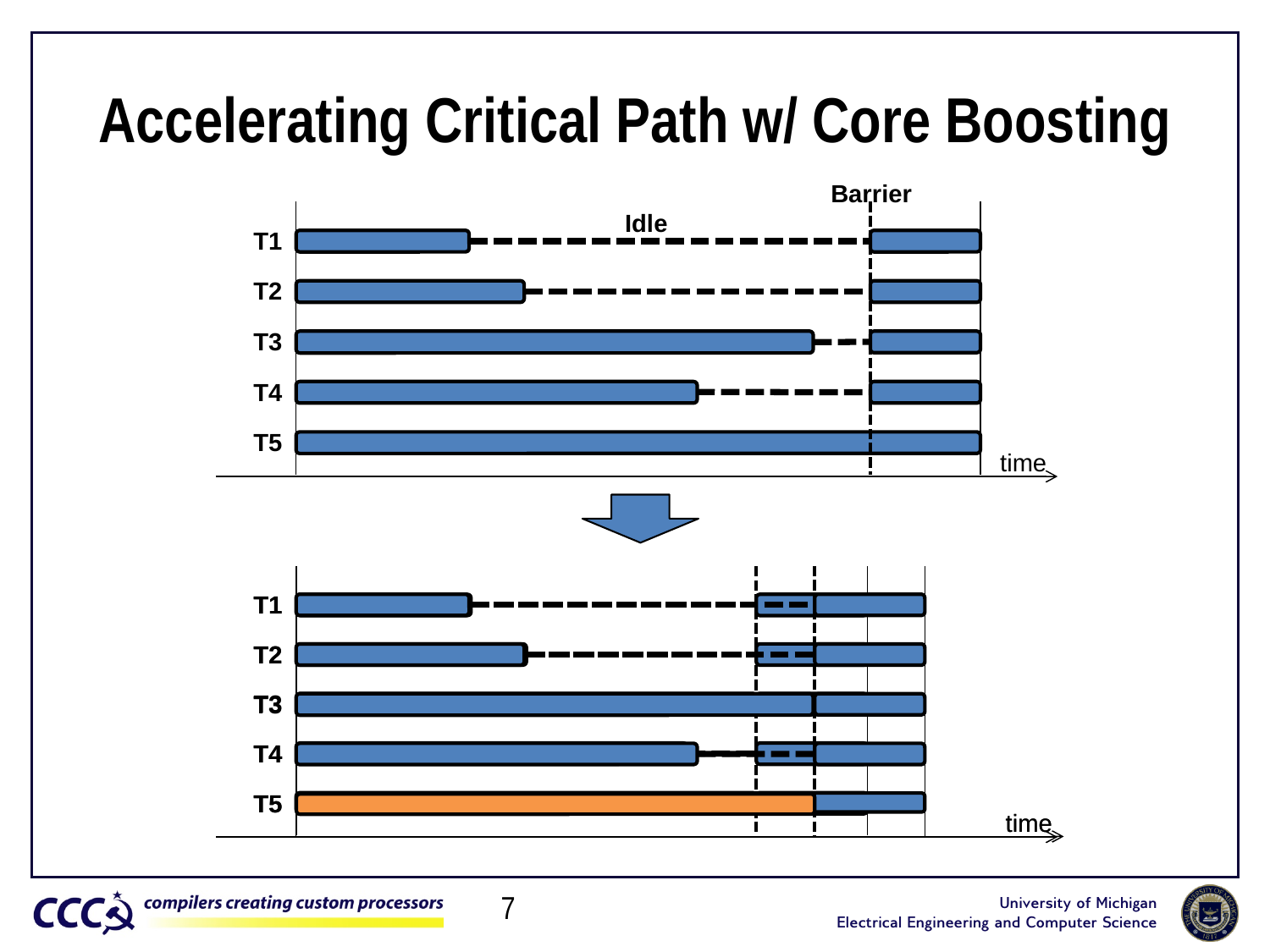

# Accelerating Critical Path w/ Core Boosting
Barrier
Idle
T1

T2

T3

T4

T5

time

T1

T2

T3

T4

T5

time
T1

T2

T3

T4

T5

time